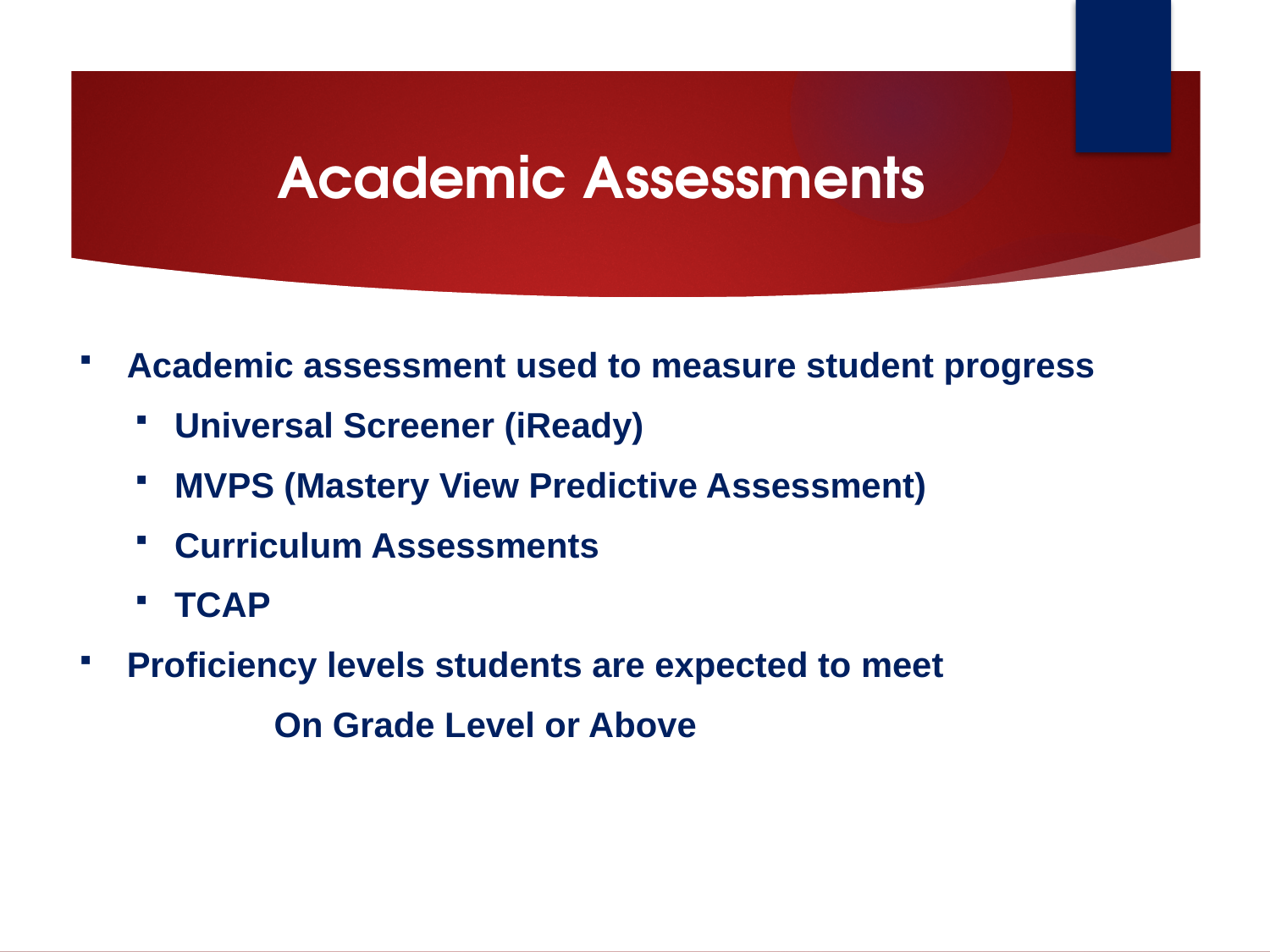

# Academic Assessments
Academic assessment used to measure student progress
Universal Screener (iReady)
MVPS (Mastery View Predictive Assessment)
Curriculum Assessments
TCAP
Proficiency levels students are expected to meet
                    On Grade Level or Above